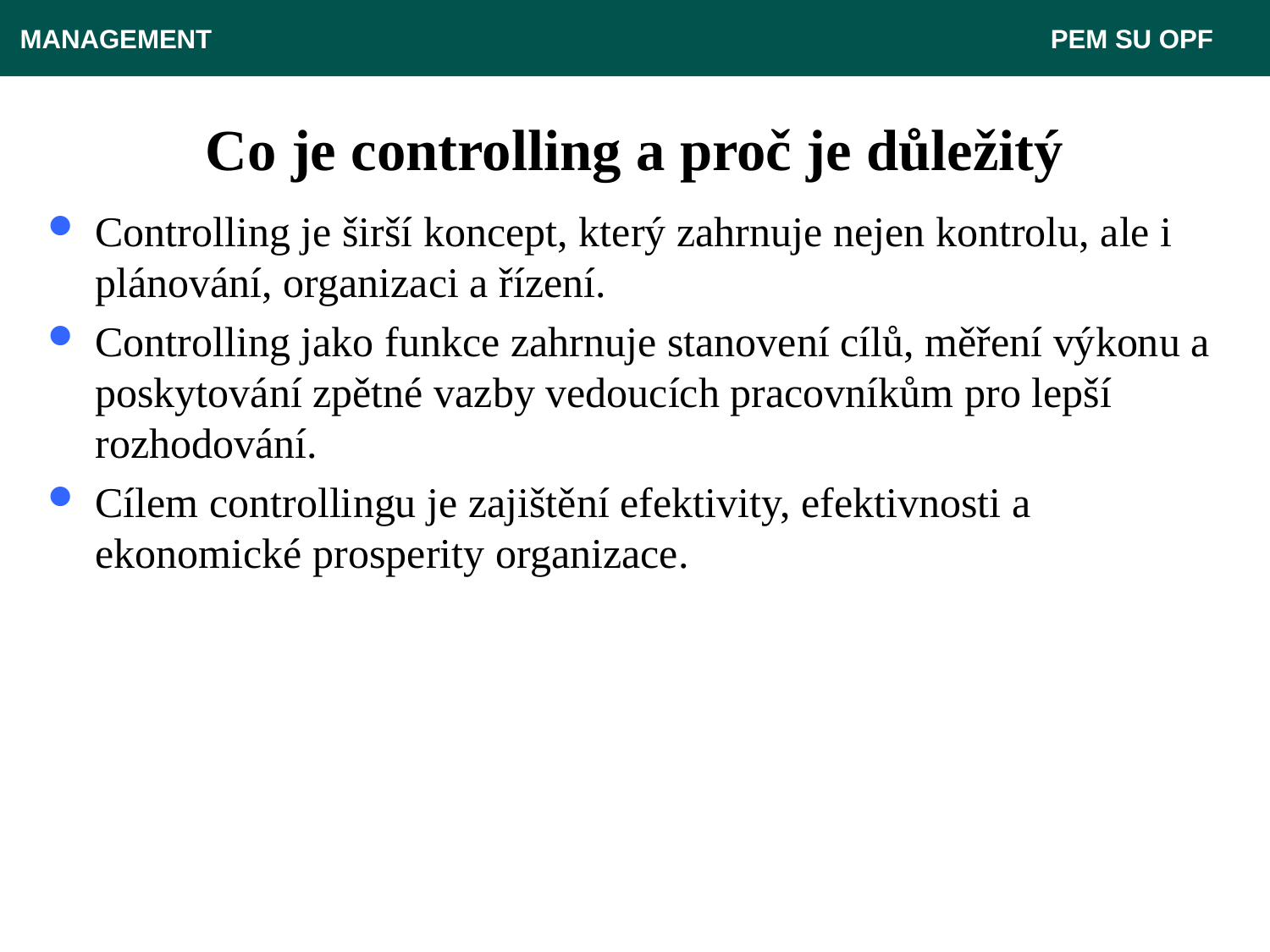

MANAGEMENT 							   PEM SU OPF
# Co je controlling a proč je důležitý
Controlling je širší koncept, který zahrnuje nejen kontrolu, ale i plánování, organizaci a řízení.
Controlling jako funkce zahrnuje stanovení cílů, měření výkonu a poskytování zpětné vazby vedoucích pracovníkům pro lepší rozhodování.
Cílem controllingu je zajištění efektivity, efektivnosti a ekonomické prosperity organizace.